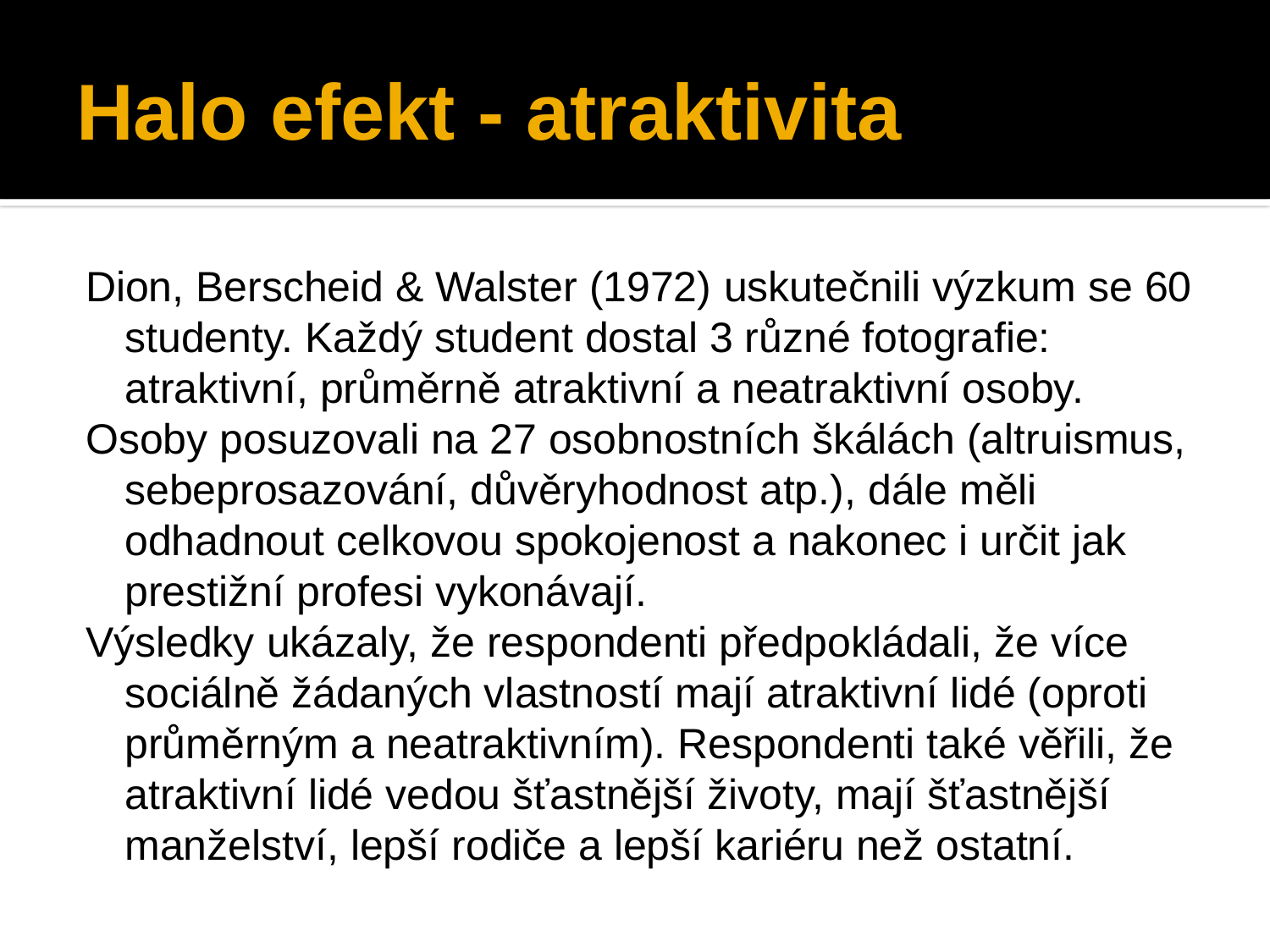

# Halo efekt - atraktivita
Dion, Berscheid & Walster (1972) uskutečnili výzkum se 60 studenty. Každý student dostal 3 různé fotografie: atraktivní, průměrně atraktivní a neatraktivní osoby.
Osoby posuzovali na 27 osobnostních škálách (altruismus, sebeprosazování, důvěryhodnost atp.), dále měli odhadnout celkovou spokojenost a nakonec i určit jak prestižní profesi vykonávají.
Výsledky ukázaly, že respondenti předpokládali, že více sociálně žádaných vlastností mají atraktivní lidé (oproti průměrným a neatraktivním). Respondenti také věřili, že atraktivní lidé vedou šťastnější životy, mají šťastnější manželství, lepší rodiče a lepší kariéru než ostatní.